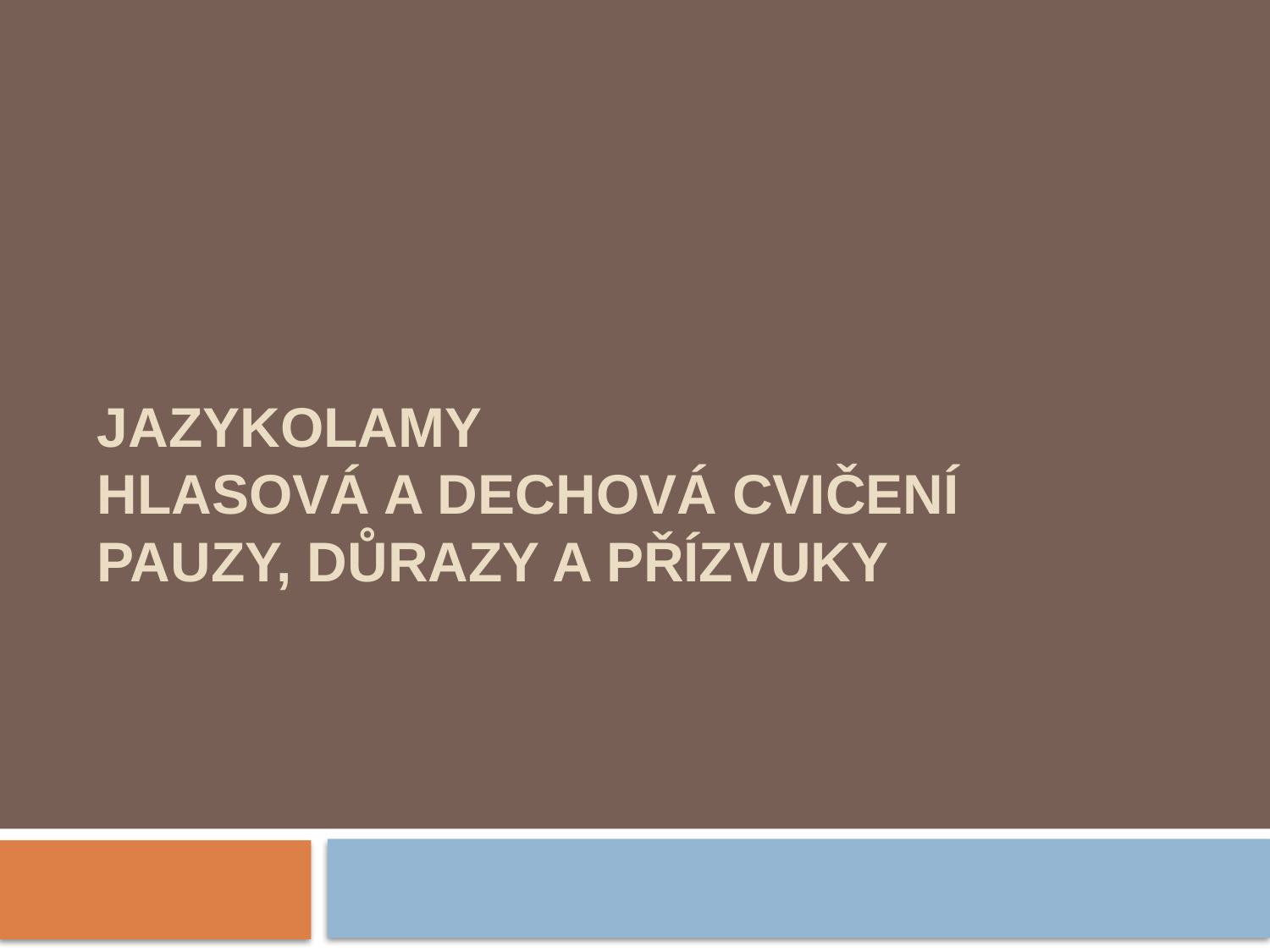

# JAZYKOLAMY HLASOVÁ A DECHOVÁ CVIČENÍ PAUZY, DŮRAZY A PŘÍZVUKY